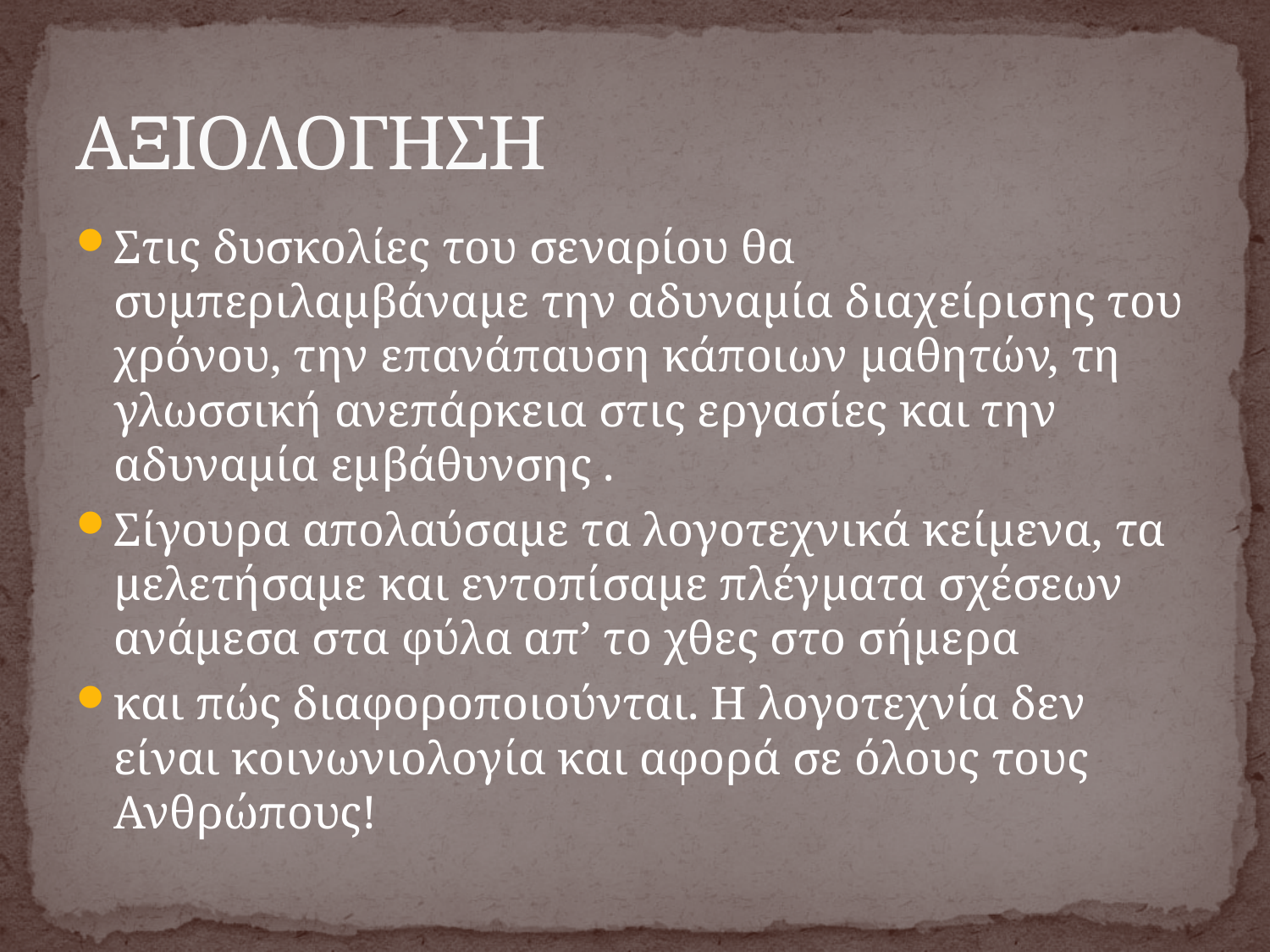

# ΑΞΙΟΛΟΓΗΣΗ
Στις δυσκολίες του σεναρίου θα συμπεριλαμβάναμε την αδυναμία διαχείρισης του χρόνου, την επανάπαυση κάποιων μαθητών, τη γλωσσική ανεπάρκεια στις εργασίες και την αδυναμία εμβάθυνσης .
Σίγουρα απολαύσαμε τα λογοτεχνικά κείμενα, τα μελετήσαμε και εντοπίσαμε πλέγματα σχέσεων ανάμεσα στα φύλα απ’ το χθες στο σήμερα
και πώς διαφοροποιούνται. Η λογοτεχνία δεν είναι κοινωνιολογία και αφορά σε όλους τους Ανθρώπους!